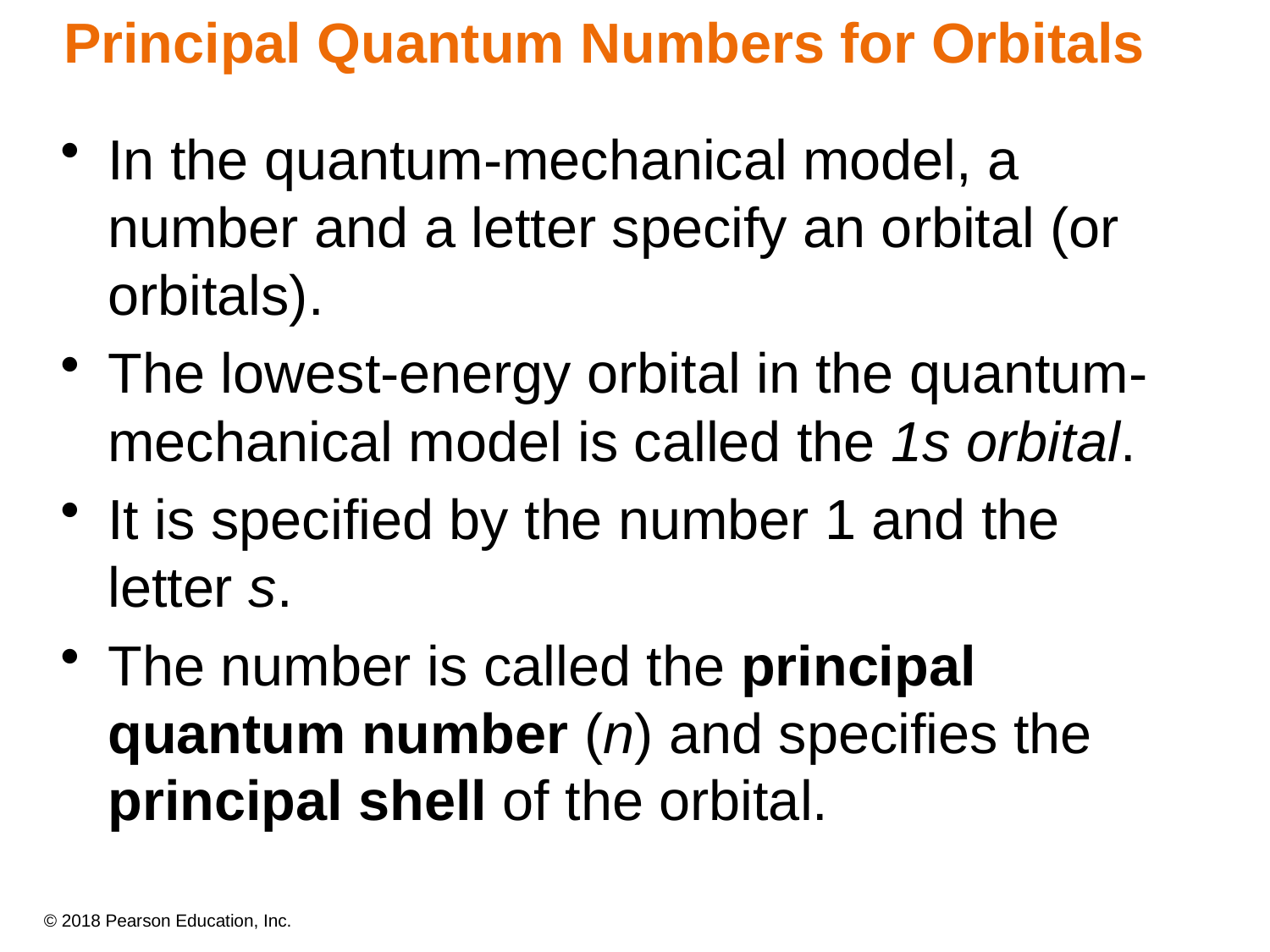

# Principal Quantum Numbers for Orbitals
In the quantum-mechanical model, a number and a letter specify an orbital (or orbitals).
The lowest-energy orbital in the quantum-mechanical model is called the 1s orbital.
It is specified by the number 1 and the
letter s.
The number is called the principal quantum number (n) and specifies the principal shell of the orbital.